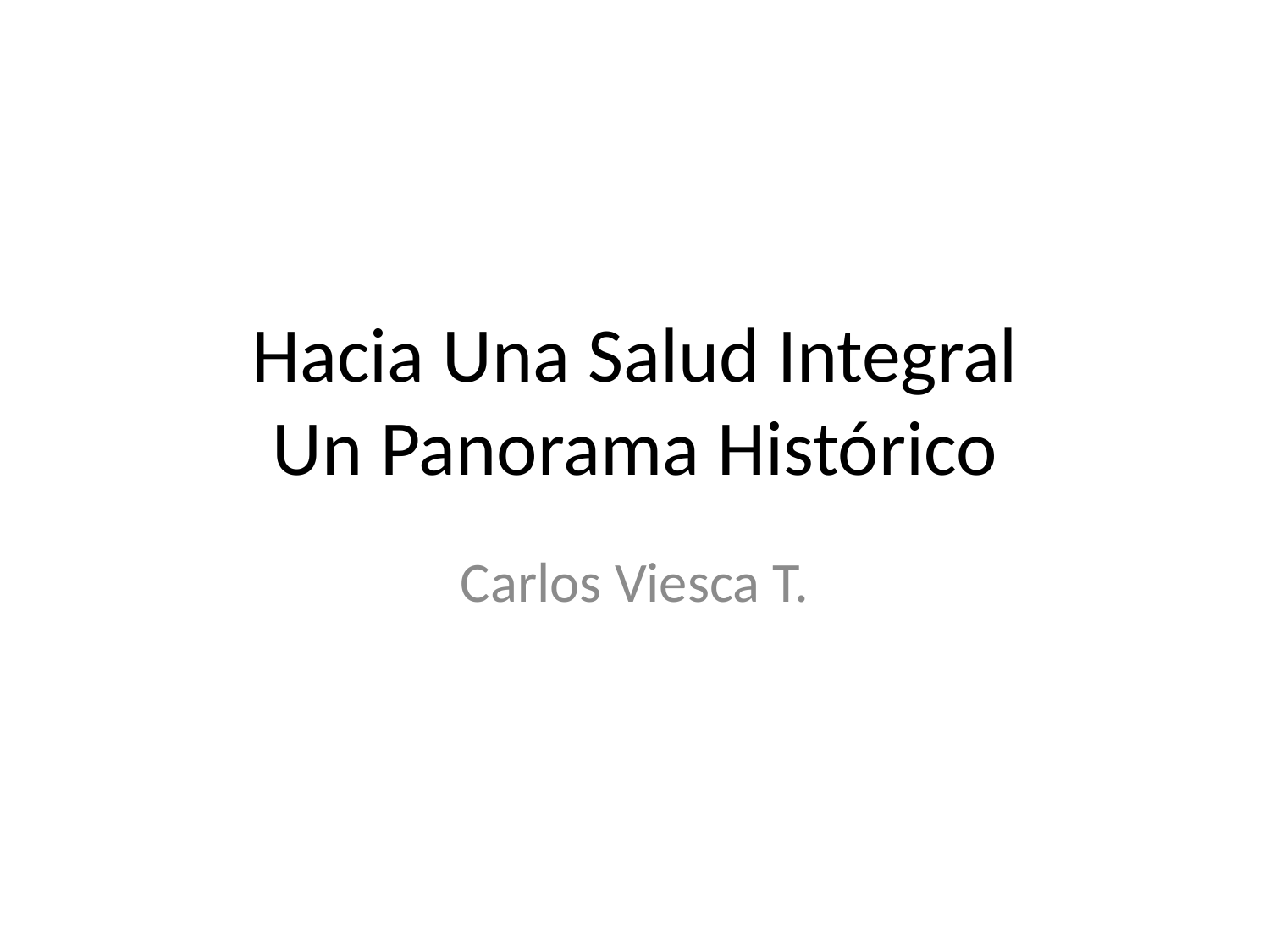

# Hacia Una Salud Integral Un Panorama Histórico
Carlos Viesca T.